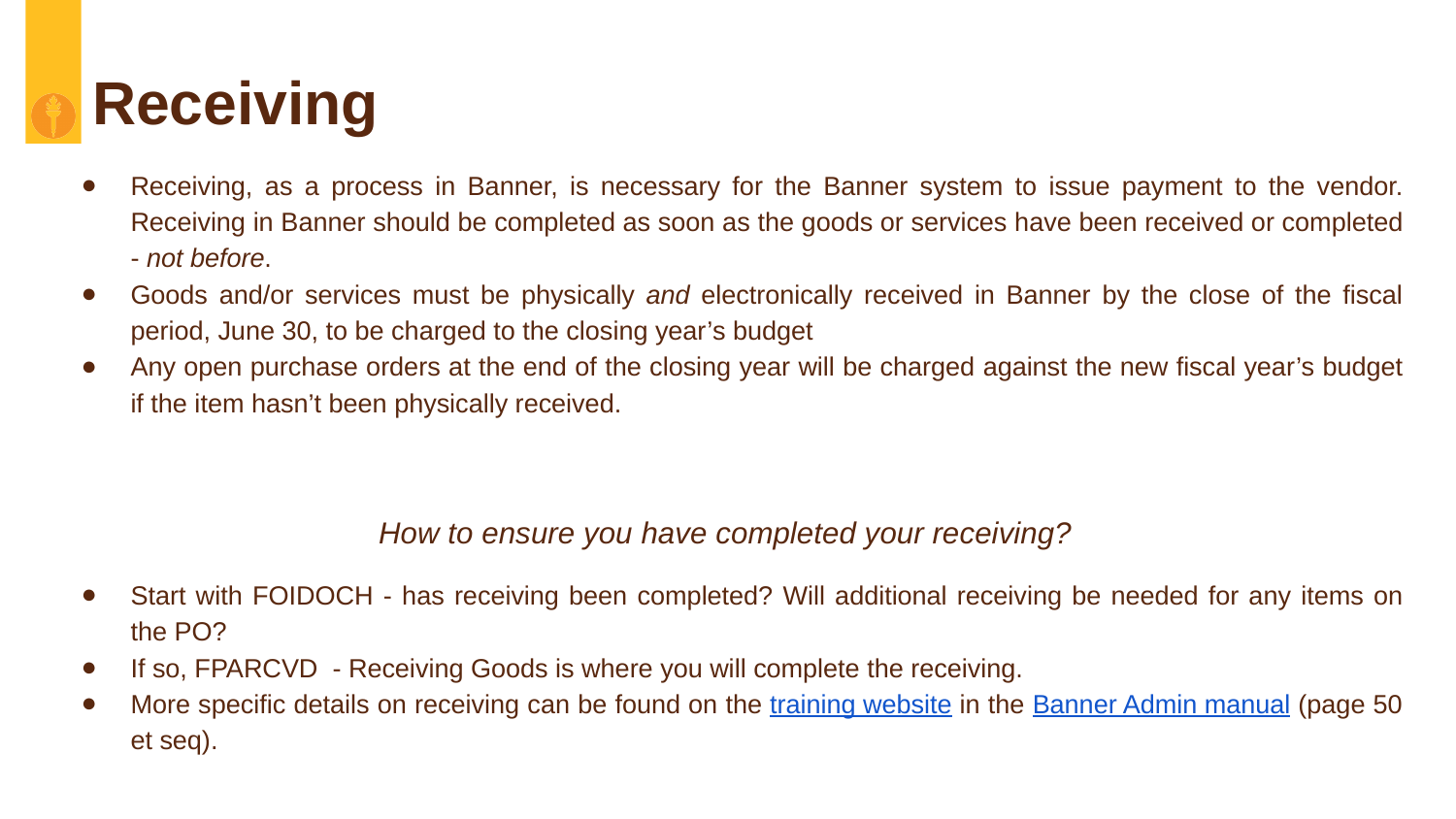

# Receiving
Receiving, as a process in Banner, is necessary for the Banner system to issue payment to the vendor. Receiving in Banner should be completed as soon as the goods or services have been received or completed - not before.
Goods and/or services must be physically and electronically received in Banner by the close of the fiscal period, June 30, to be charged to the closing year’s budget
Any open purchase orders at the end of the closing year will be charged against the new fiscal year’s budget if the item hasn’t been physically received.

How to ensure you have completed your receiving?
Start with FOIDOCH - has receiving been completed? Will additional receiving be needed for any items on the PO?
If so, FPARCVD  - Receiving Goods is where you will complete the receiving.
More specific details on receiving can be found on the training website in the Banner Admin manual (page 50 et seq).